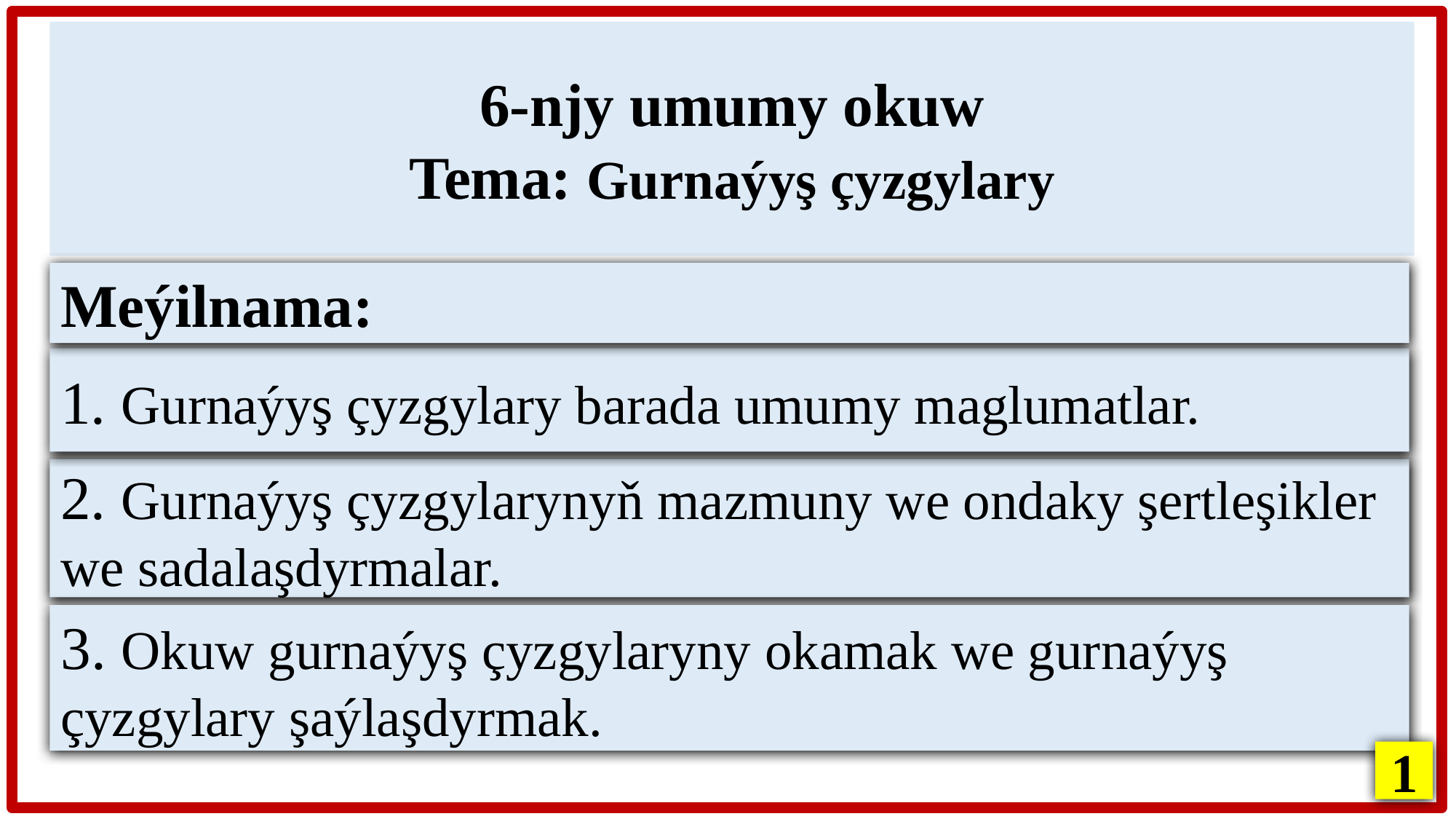

6-njy umumy okuw
Tema: Gurnaýyş çyzgylary
Meýilnama:
1. Gurnaýyş çyzgylary barada umumy maglumatlar.
2. Gurnaýyş çyzgylarynyň mazmuny we ondaky şertleşikler we sadalaşdyrmalar.
3. Okuw gurnaýyş çyzgylaryny okamak we gurnaýyş çyzgylary şaýlaşdyrmak.
1